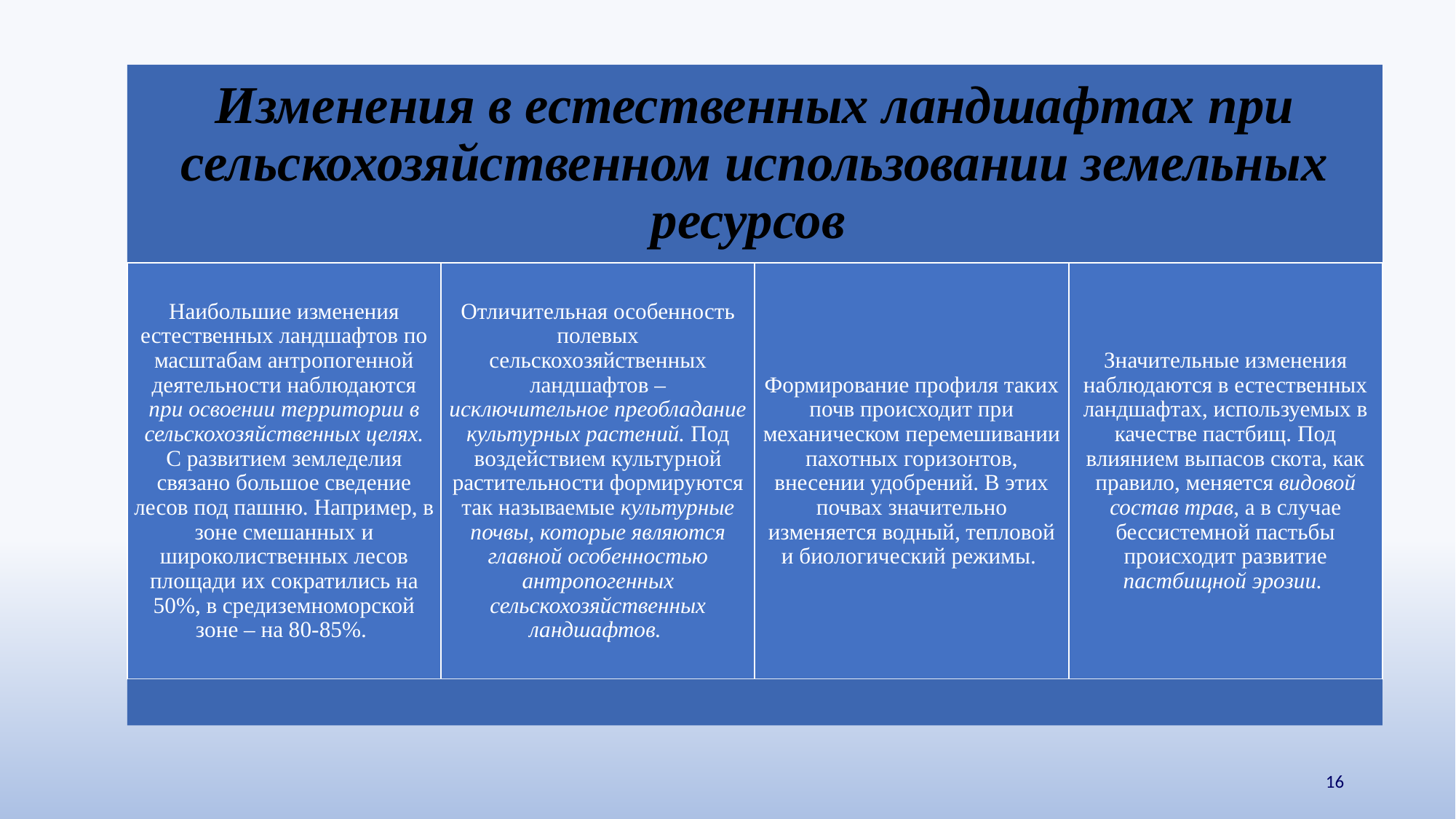

Изменения в естественных ландшафтах при сельскохозяйственном использовании земельных ресурсов
Наибольшие изменения естественных ландшафтов по масштабам антропогенной деятельности наблюдаются при освоении территории в сельскохозяйственных целях. С развитием земледелия связано большое сведение лесов под пашню. Например, в зоне смешанных и широколиственных лесов площади их сократились на 50%, в средиземноморской зоне – на 80-85%.
Отличительная особенность полевых сельскохозяйственных ландшафтов – исключительное преобладание культурных растений. Под воздействием культурной растительности формируются так называемые культурные почвы, которые являются главной особенностью антропогенных сельскохозяйственных ландшафтов.
Формирование профиля таких почв происходит при механическом перемешивании пахотных горизонтов, внесении удобрений. В этих почвах значительно изменяется водный, тепловой и биологический режимы.
Значительные изменения наблюдаются в естественных ландшафтах, используемых в качестве пастбищ. Под влиянием выпасов скота, как правило, меняется видовой состав трав, а в случае бессистемной пастьбы происходит развитие пастбищной эрозии.
16